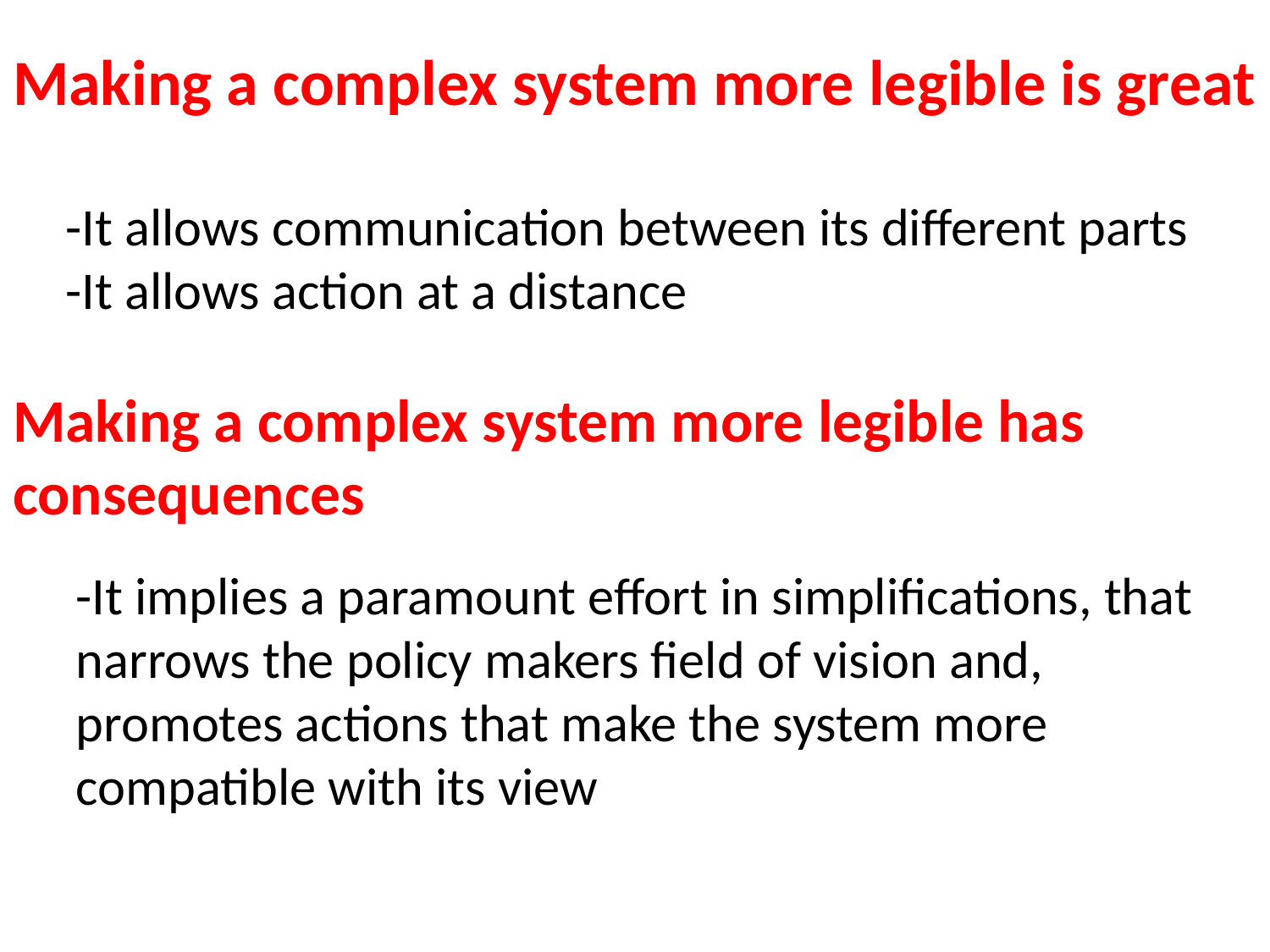

# Making a complex system more legible is great
-It allows communication between its different parts
-It allows action at a distance
Making a complex system more legible has consequences
-It implies a paramount effort in simplifications, that narrows the policy makers field of vision and, promotes actions that make the system more compatible with its view